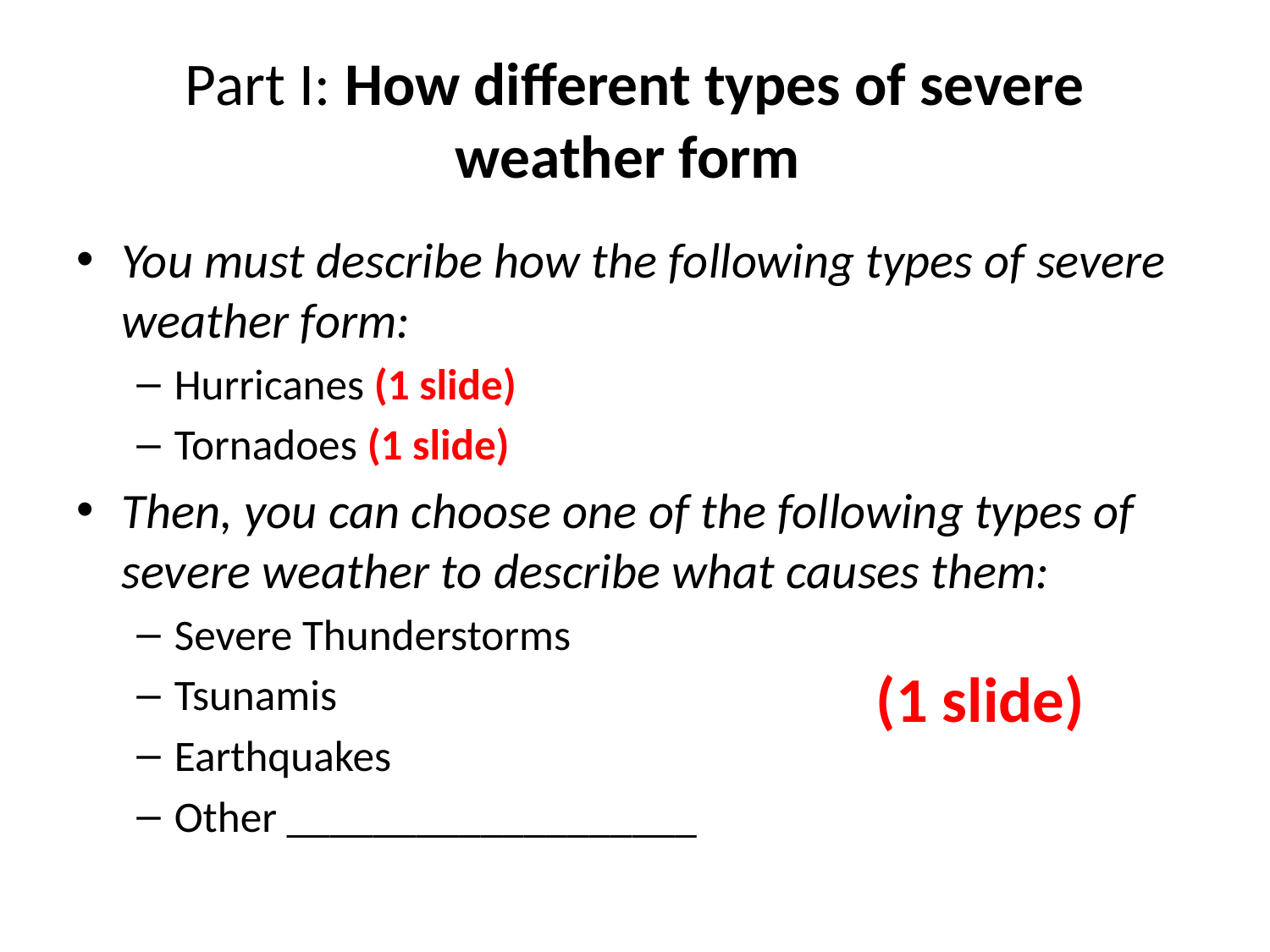

# Part I: How different types of severe weather form
You must describe how the following types of severe weather form:
Hurricanes (1 slide)
Tornadoes (1 slide)
Then, you can choose one of the following types of severe weather to describe what causes them:
Severe Thunderstorms
Tsunamis
Earthquakes
Other ___________________

(1 slide)